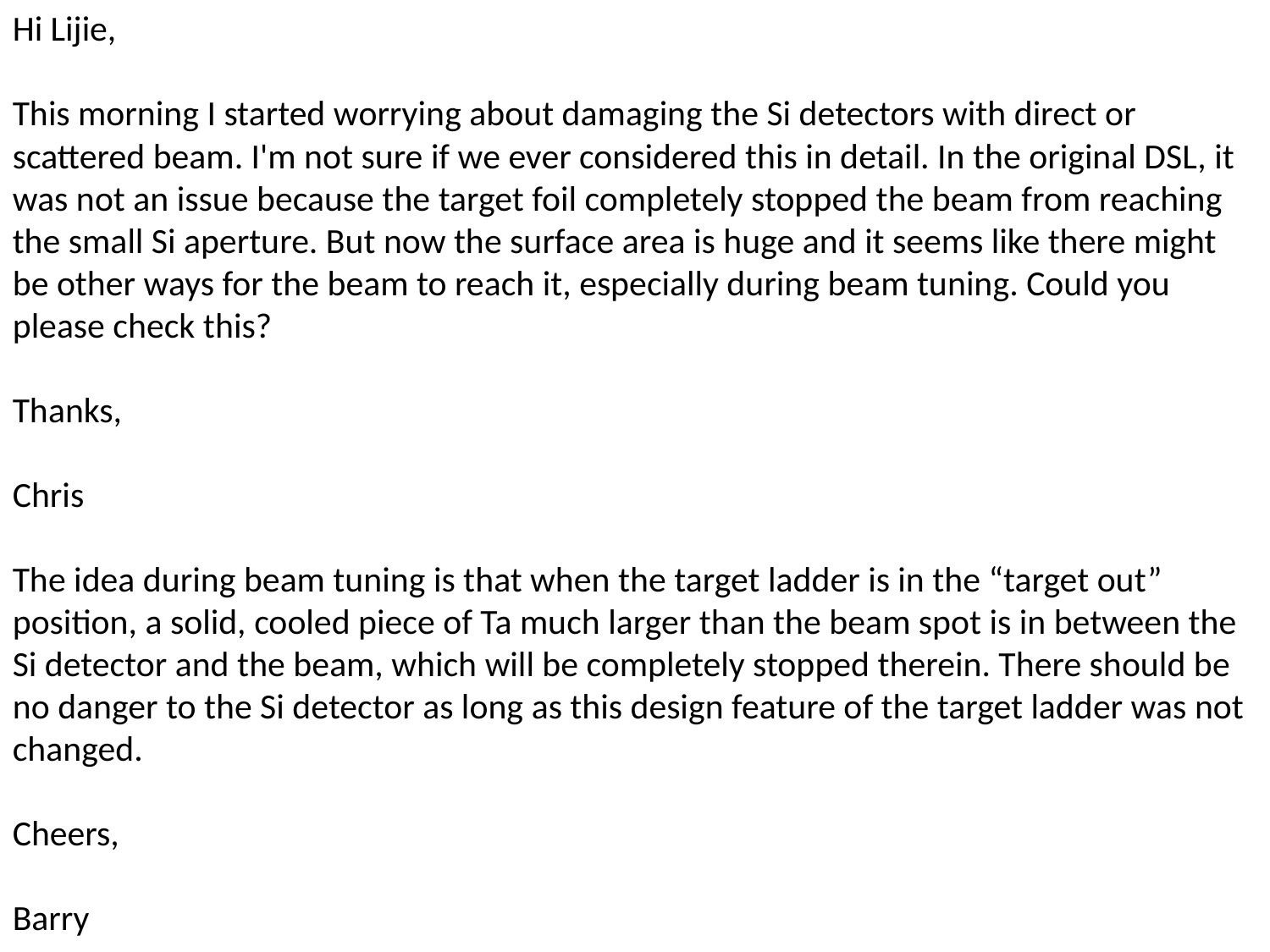

Hi Lijie,

This morning I started worrying about damaging the Si detectors with direct or scattered beam. I'm not sure if we ever considered this in detail. In the original DSL, it was not an issue because the target foil completely stopped the beam from reaching the small Si aperture. But now the surface area is huge and it seems like there might be other ways for the beam to reach it, especially during beam tuning. Could you please check this?

Thanks,

Chris

The idea during beam tuning is that when the target ladder is in the “target out” position, a solid, cooled piece of Ta much larger than the beam spot is in between the Si detector and the beam, which will be completely stopped therein. There should be no danger to the Si detector as long as this design feature of the target ladder was not changed.

Cheers,

Barry